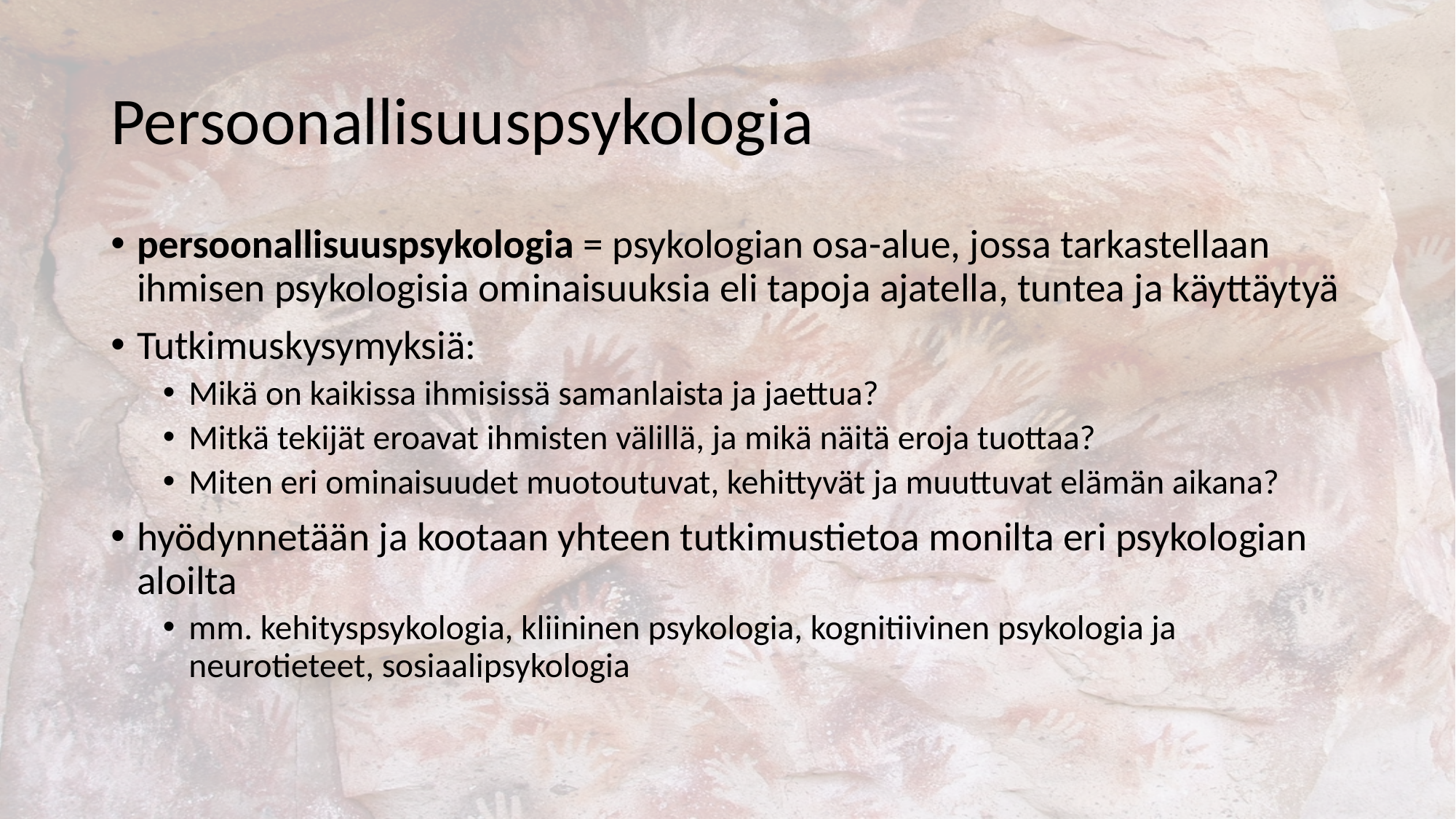

# Persoonallisuuspsykologia
persoonallisuuspsykologia = psykologian osa-alue, jossa tarkastellaan ihmisen psykologisia ominaisuuksia eli tapoja ajatella, tuntea ja käyttäytyä
Tutkimuskysymyksiä:
Mikä on kaikissa ihmisissä samanlaista ja jaettua?
Mitkä tekijät eroavat ihmisten välillä, ja mikä näitä eroja tuottaa?
Miten eri ominaisuudet muotoutuvat, kehittyvät ja muuttuvat elämän aikana?
hyödynnetään ja kootaan yhteen tutkimustietoa monilta eri psykologian aloilta
mm. kehityspsykologia, kliininen psykologia, kognitiivinen psykologia ja neurotieteet, sosiaalipsykologia